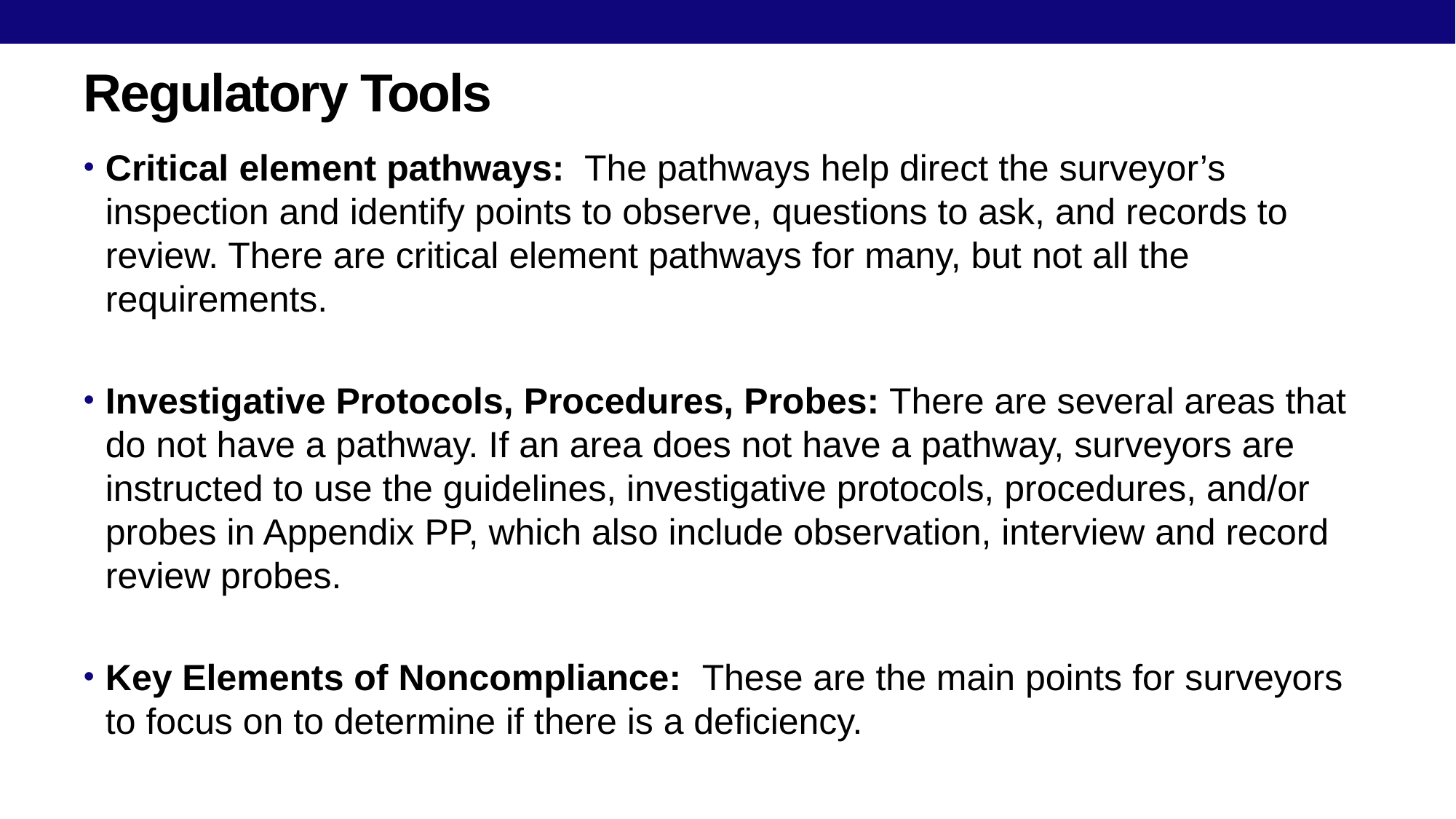

# Regulatory Tools
Critical element pathways:  The pathways help direct the surveyor’s inspection and identify points to observe, questions to ask, and records to review. There are critical element pathways for many, but not all the requirements.

Investigative Protocols, Procedures, Probes: There are several areas that do not have a pathway. If an area does not have a pathway, surveyors are instructed to use the guidelines, investigative protocols, procedures, and/or probes in Appendix PP, which also include observation, interview and record review probes.

Key Elements of Noncompliance:  These are the main points for surveyors to focus on to determine if there is a deficiency.